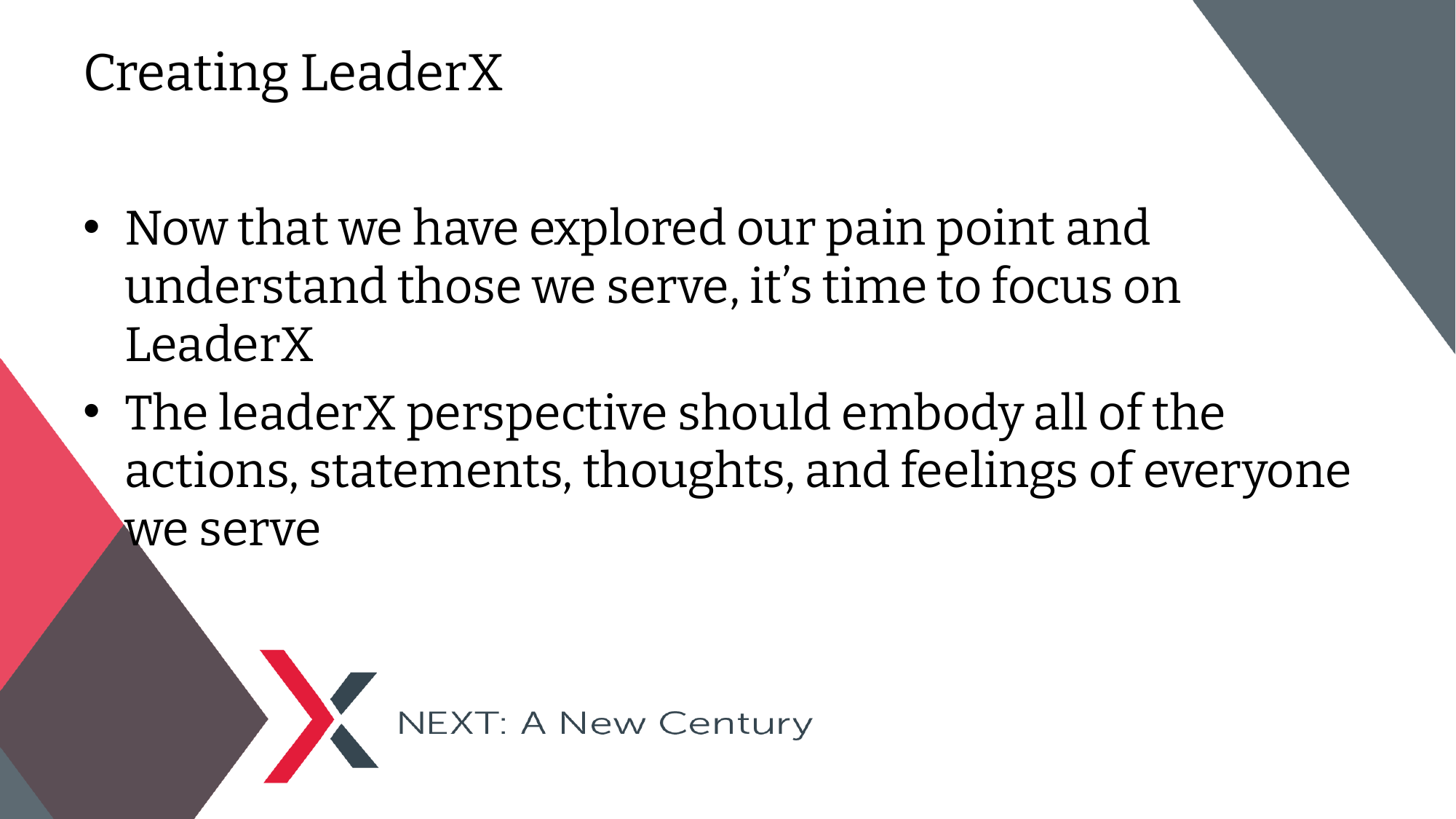

# Creating LeaderX
Now that we have explored our pain point and understand those we serve, it’s time to focus on LeaderX
The leaderX perspective should embody all of the actions, statements, thoughts, and feelings of everyone we serve